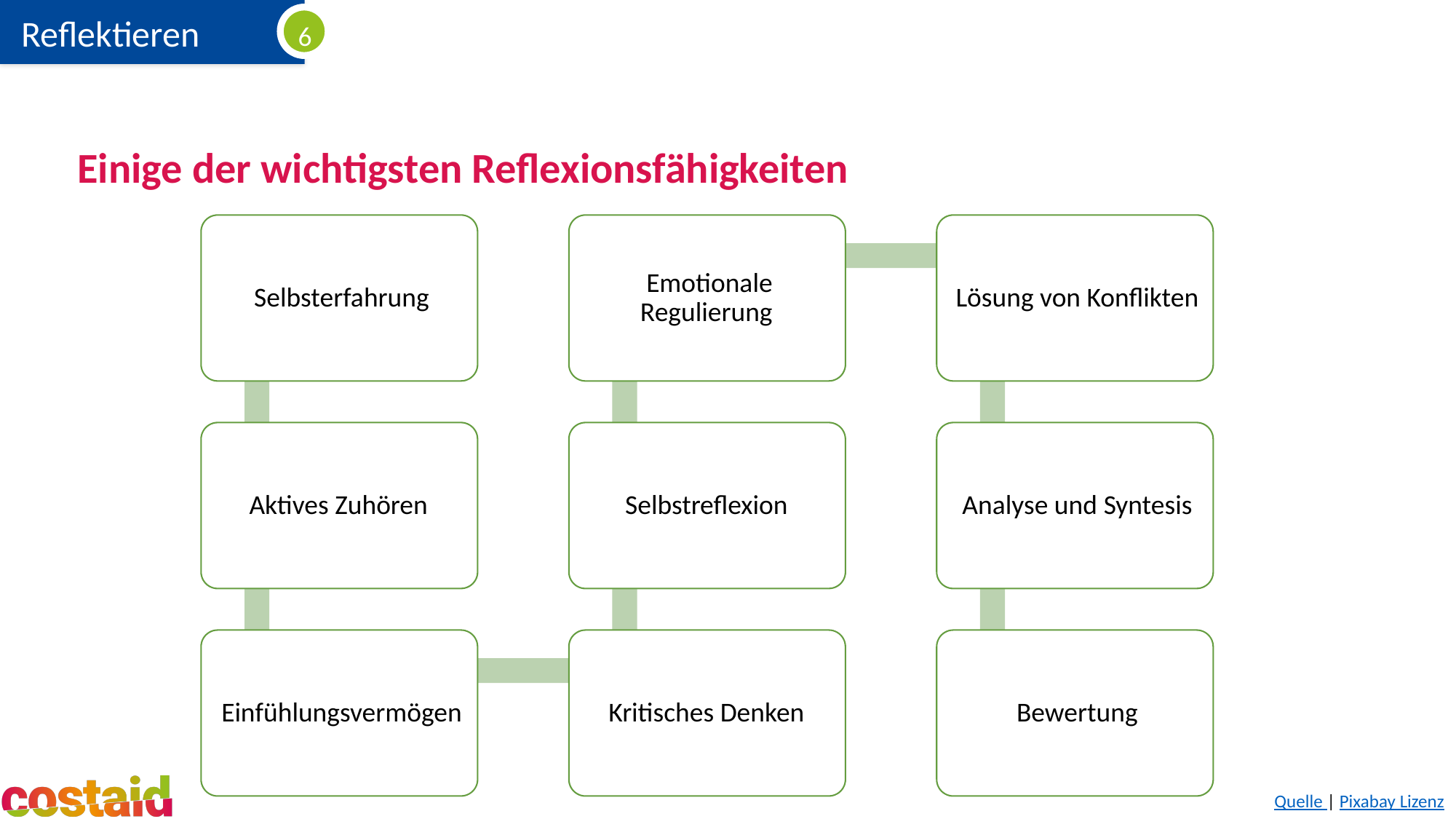

# Einige der wichtigsten Reflexionsfähigkeiten
Selbsterfahrung
Aktives Zuhören
Einfühlungsvermögen
Kritisches Denken
Selbstreflexion
Emotionale Regulierung
Lösung von Konflikten
Analyse und Syntesis
Bewertung
Quelle | Pixabay Lizenz